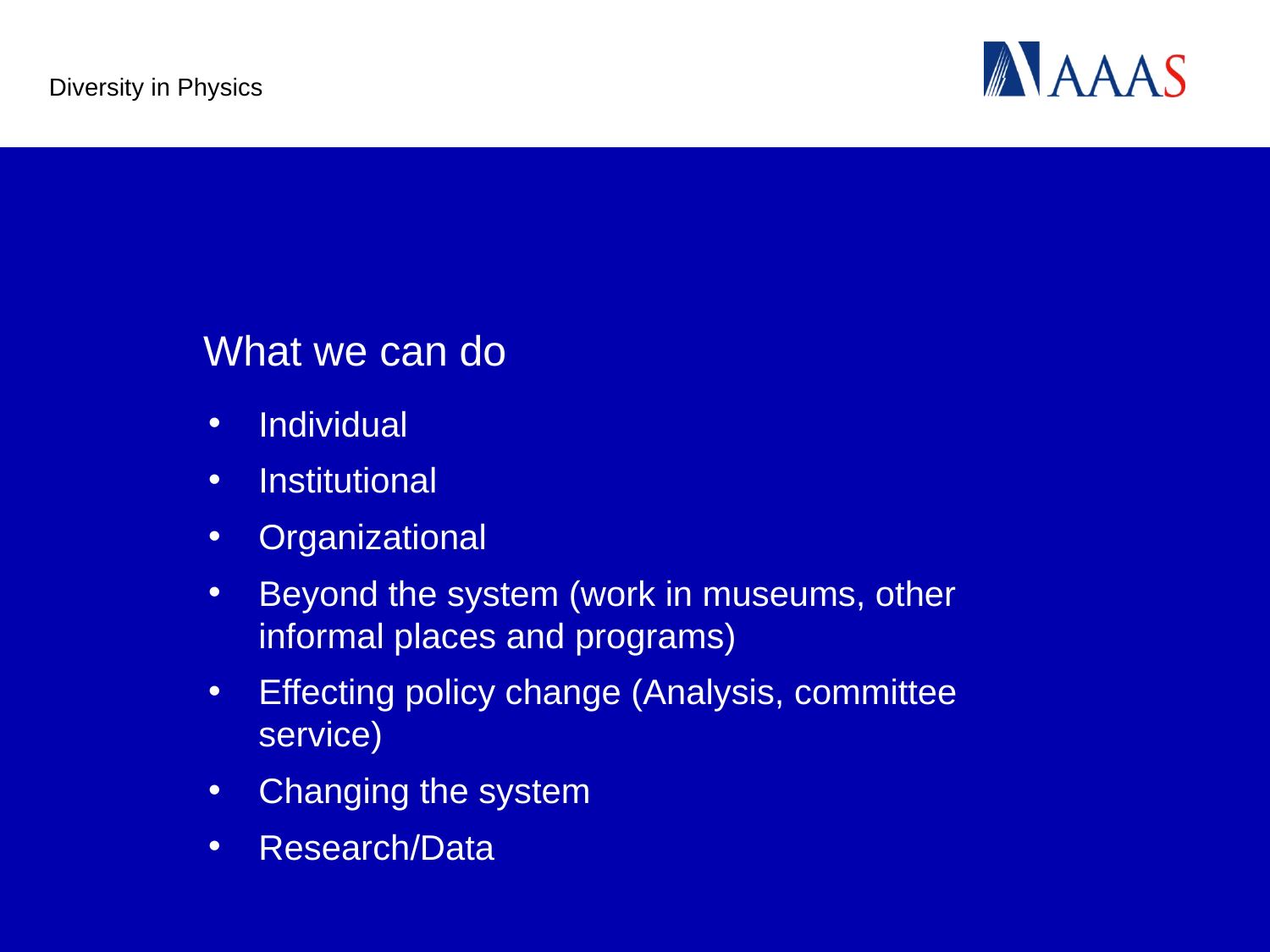

Diversity in Physics
# What we can do
Individual
Institutional
Organizational
Beyond the system (work in museums, other informal places and programs)
Effecting policy change (Analysis, committee service)
Changing the system
Research/Data